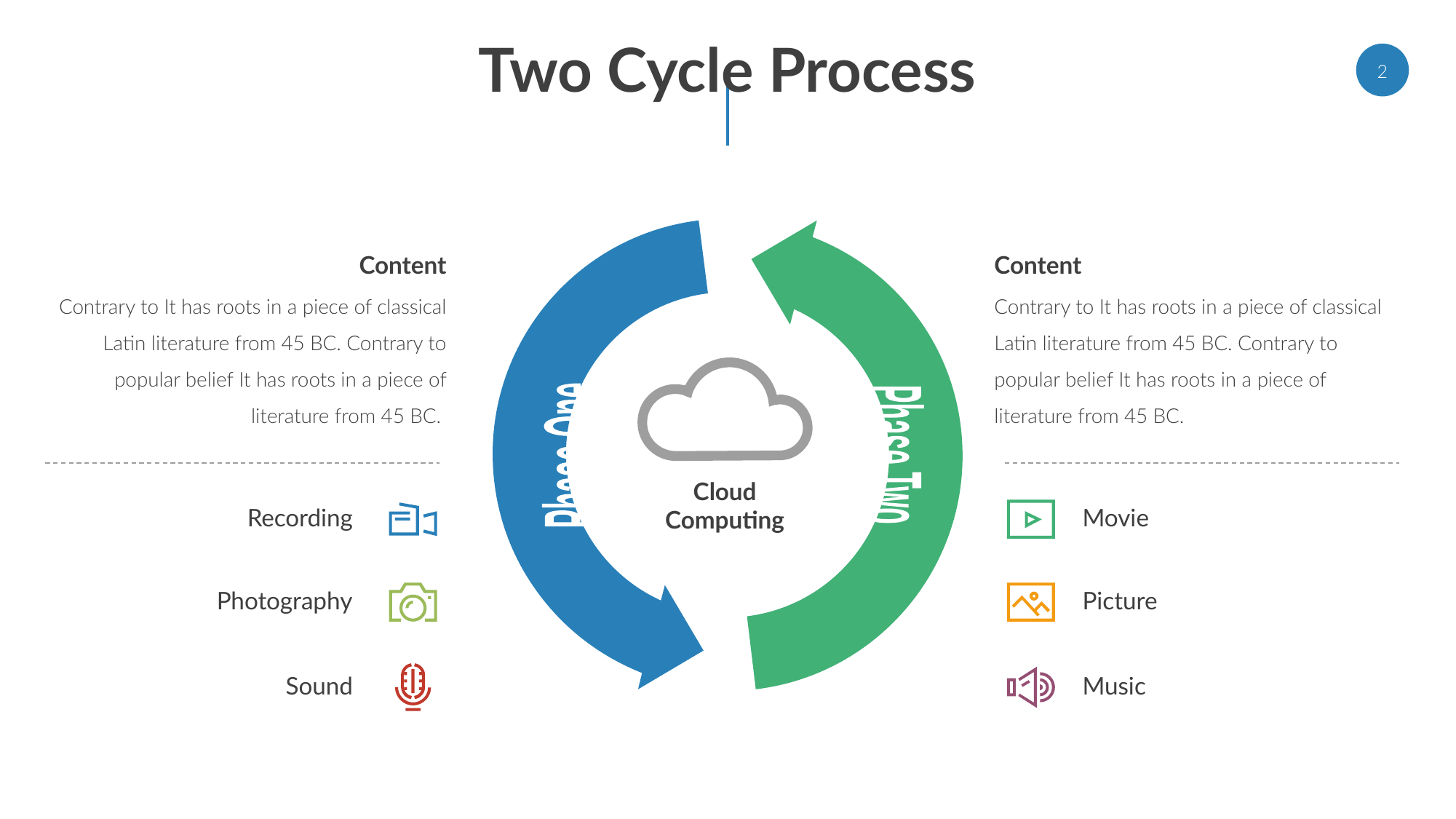

# Two Cycle Process
2

Content
Content
Contrary to It has roots in a piece of classical Latin literature from 45 BC. Contrary to popular belief It has roots in a piece of literature from 45 BC.
Contrary to It has roots in a piece of classical Latin literature from 45 BC. Contrary to popular belief It has roots in a piece of literature from 45 BC.

Phase One
Phase Two
Cloud
Computing
Recording
Movie

Photography
Picture

Sound
Music